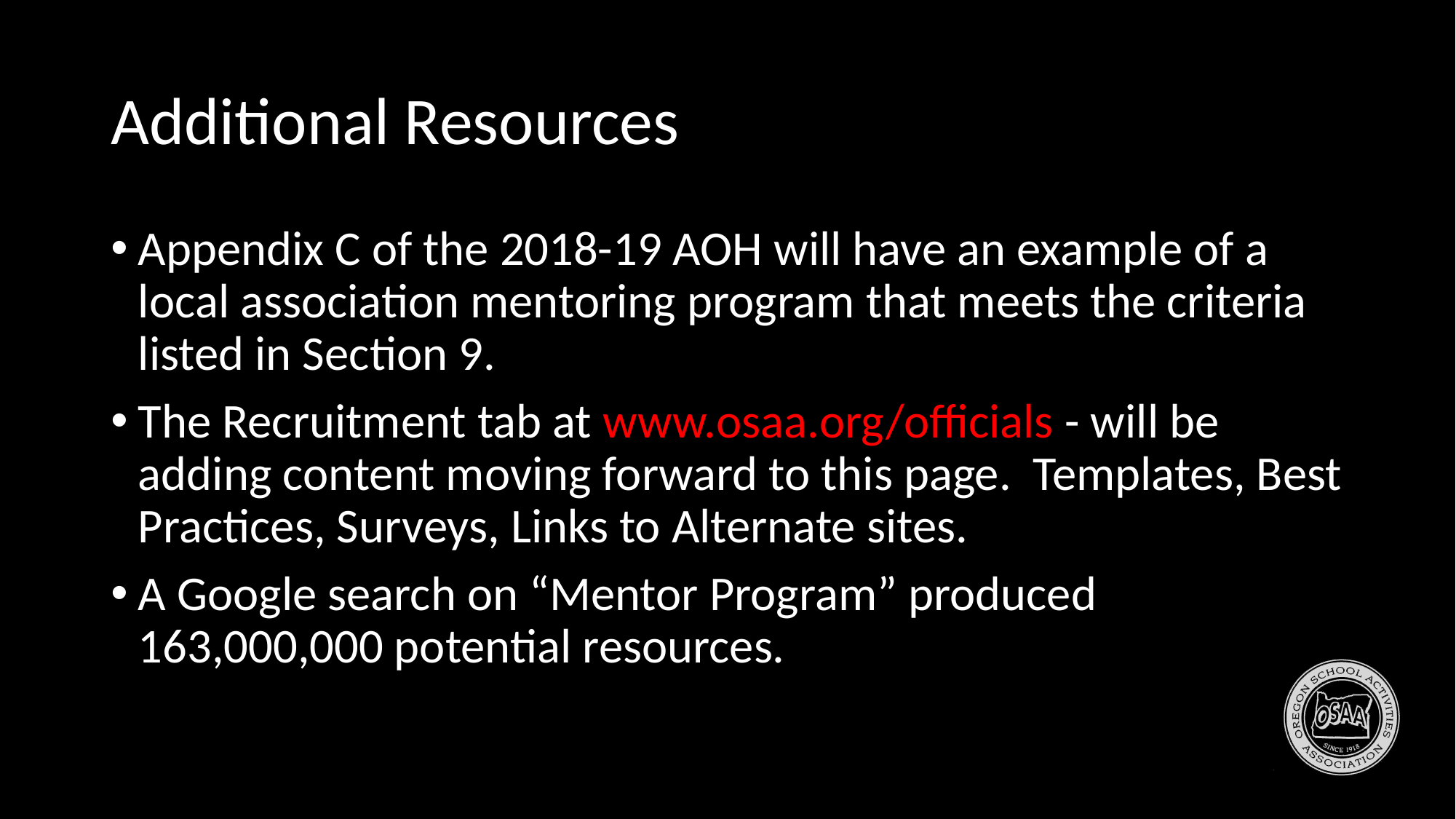

# Additional Resources
Appendix C of the 2018-19 AOH will have an example of a local association mentoring program that meets the criteria listed in Section 9.
The Recruitment tab at www.osaa.org/officials - will be adding content moving forward to this page.  Templates, Best Practices, Surveys, Links to Alternate sites.
A Google search on “Mentor Program” produced 163,000,000 potential resources.